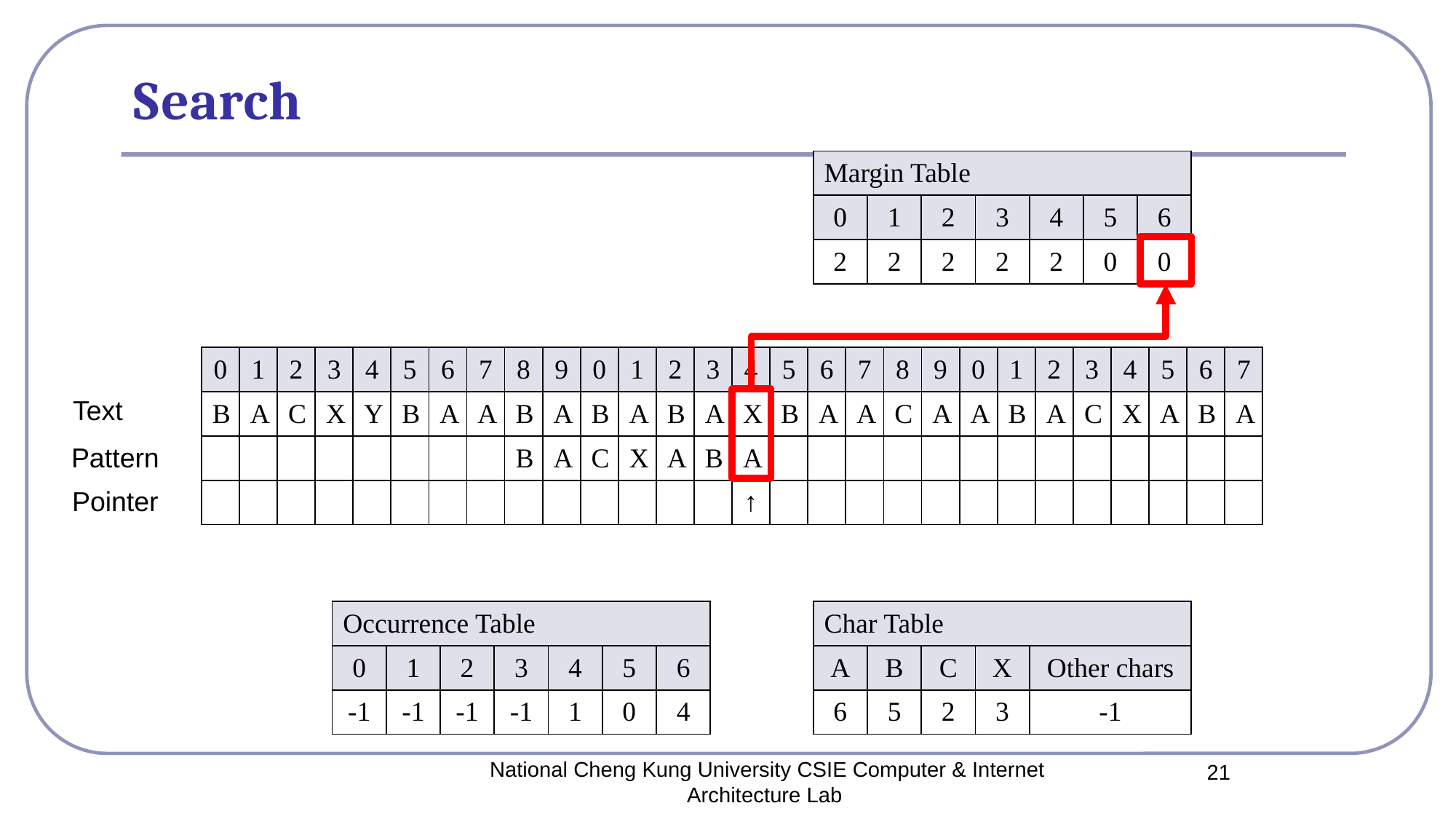

# Search
| Margin Table |  |  |  |  |  |  |
| --- | --- | --- | --- | --- | --- | --- |
| 0 | 1 | 2 | 3 | 4 | 5 | 6 |
| 2 | 2 | 2 | 2 | 2 | 0 | 0 |

| 0 | 1 | 2 | 3 | 4 | 5 | 6 | 7 | 8 | 9 | 0 | 1 | 2 | 3 | 4 | 5 | 6 | 7 | 8 | 9 | 0 | 1 | 2 | 3 | 4 | 5 | 6 | 7 |
| --- | --- | --- | --- | --- | --- | --- | --- | --- | --- | --- | --- | --- | --- | --- | --- | --- | --- | --- | --- | --- | --- | --- | --- | --- | --- | --- | --- |
| B | A | C | X | Y | B | A | A | B | A | B | A | B | A | X | B | A | A | C | A | A | B | A | C | X | A | B | A |
|  |  |  |  |  |  |  |  | B | A | C | X | A | B | A |  |  |  |  |  |  |  |  |  |  |  |  |  |
|  |  |  |  |  |  |  |  |  |  |  |  |  |  | ↑ |  |  |  |  |  |  |  |  |  |  |  |  |  |
Text

Pattern
Pointer
| Occurrence Table |  |  |  |  |  |  |
| --- | --- | --- | --- | --- | --- | --- |
| 0 | 1 | 2 | 3 | 4 | 5 | 6 |
| -1 | -1 | -1 | -1 | 1 | 0 | 4 |
| Char Table |  |  |  |  |
| --- | --- | --- | --- | --- |
| A | B | C | X | Other chars |
| 6 | 5 | 2 | 3 | -1 |
National Cheng Kung University CSIE Computer & Internet Architecture Lab
21